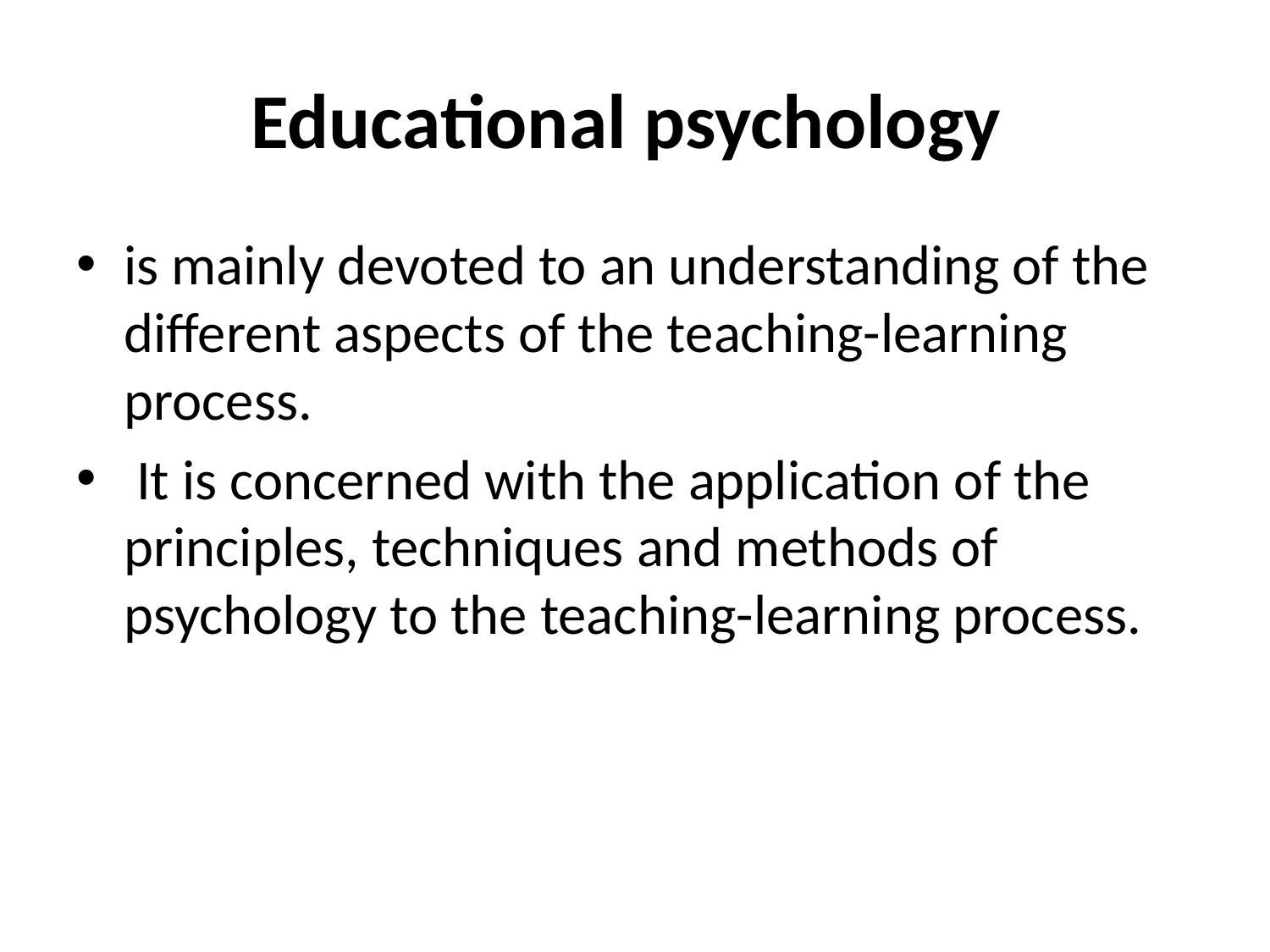

# Educational psychology
is mainly devoted to an understanding of the different aspects of the teaching-learning process.
 It is concerned with the application of the principles, techniques and methods of psychology to the teaching-learning process.